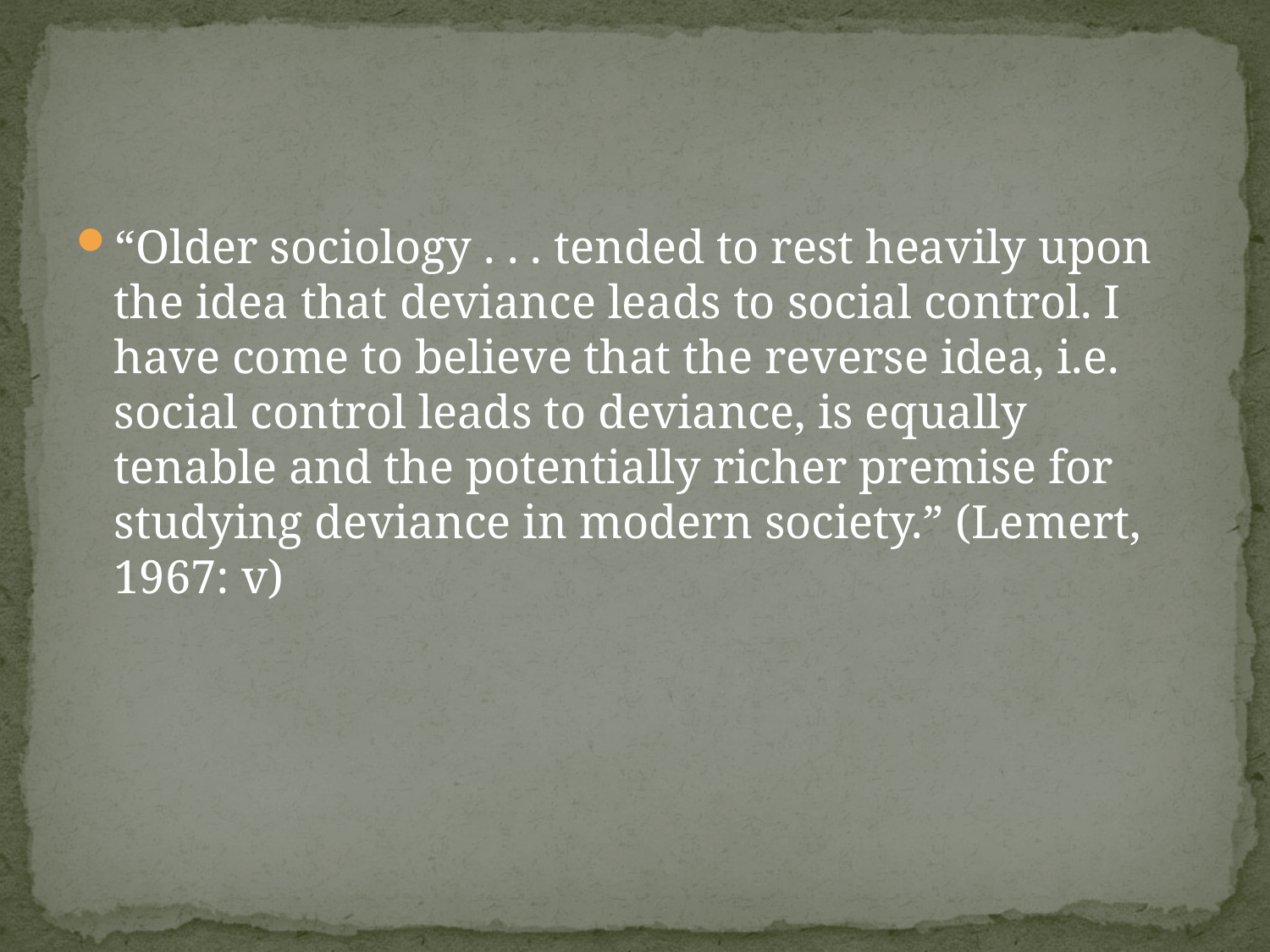

#
“Older sociology . . . tended to rest heavily upon the idea that deviance leads to social control. I have come to believe that the reverse idea, i.e. social control leads to deviance, is equally tenable and the potentially richer premise for studying deviance in modern society.” (Lemert, 1967: v)